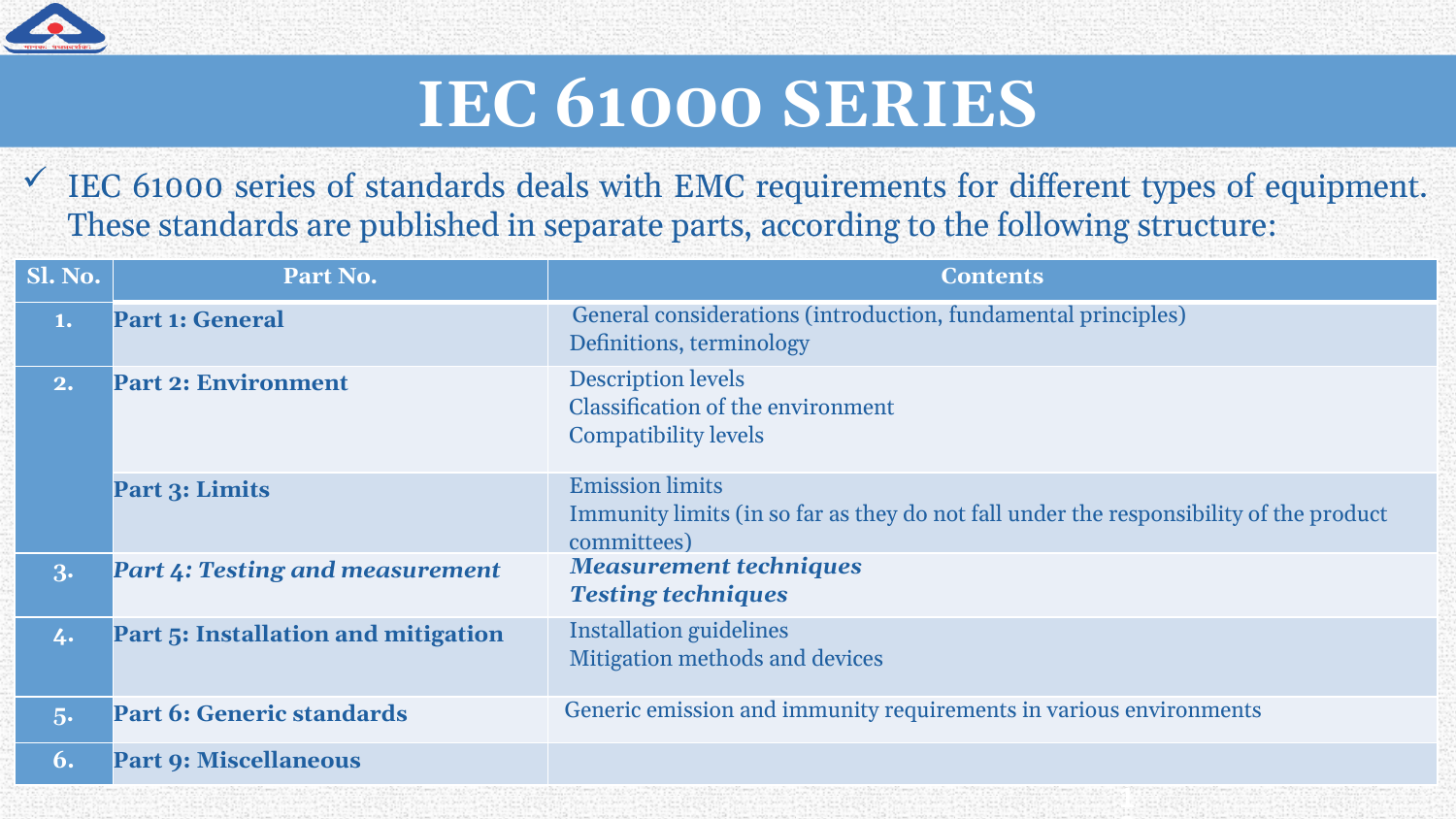

# IEC 61000 SERIES
IEC 61000 series of standards deals with EMC requirements for different types of equipment. These standards are published in separate parts, according to the following structure:
| Sl. No. | Part No. | Contents |
| --- | --- | --- |
| 1. | Part 1: General | General considerations (introduction, fundamental principles) Definitions, terminology |
| 2. | Part 2: Environment | Description levels Classification of the environment Compatibility levels |
|  | Part 3: Limits | Emission limits Immunity limits (in so far as they do not fall under the responsibility of the product committees) |
| 3. | Part 4: Testing and measurement | Measurement techniques Testing techniques |
| 4. | Part 5: Installation and mitigation | Installation guidelines Mitigation methods and devices |
| 5. | Part 6: Generic standards | Generic emission and immunity requirements in various environments |
| 6. | Part 9: Miscellaneous |  |
12